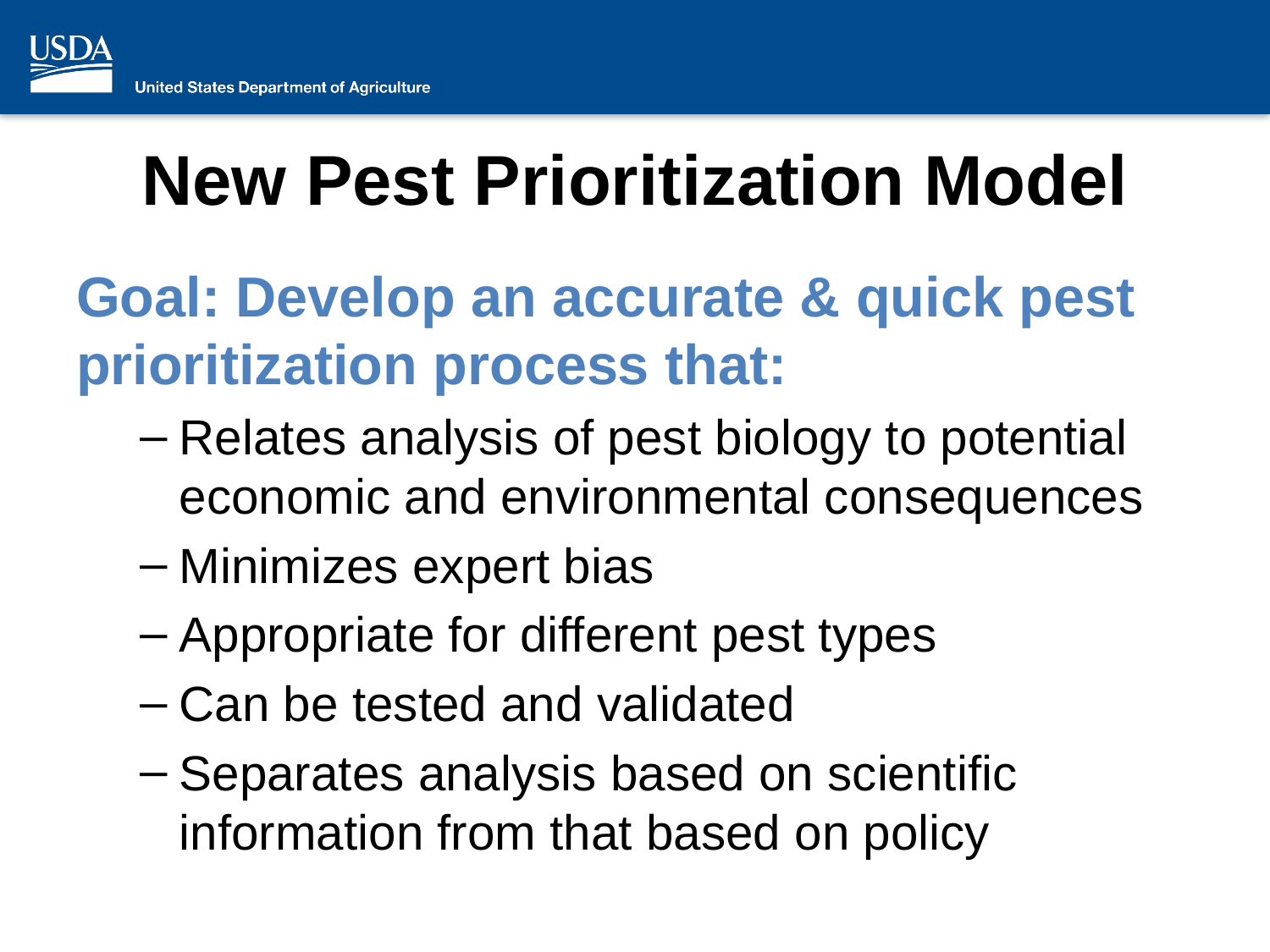

# New Pest Prioritization Model
Goal: Develop an accurate & quick pest prioritization process that:
Relates analysis of pest biology to potential economic and environmental consequences
Minimizes expert bias
Appropriate for different pest types
Can be tested and validated
Separates analysis based on scientific information from that based on policy